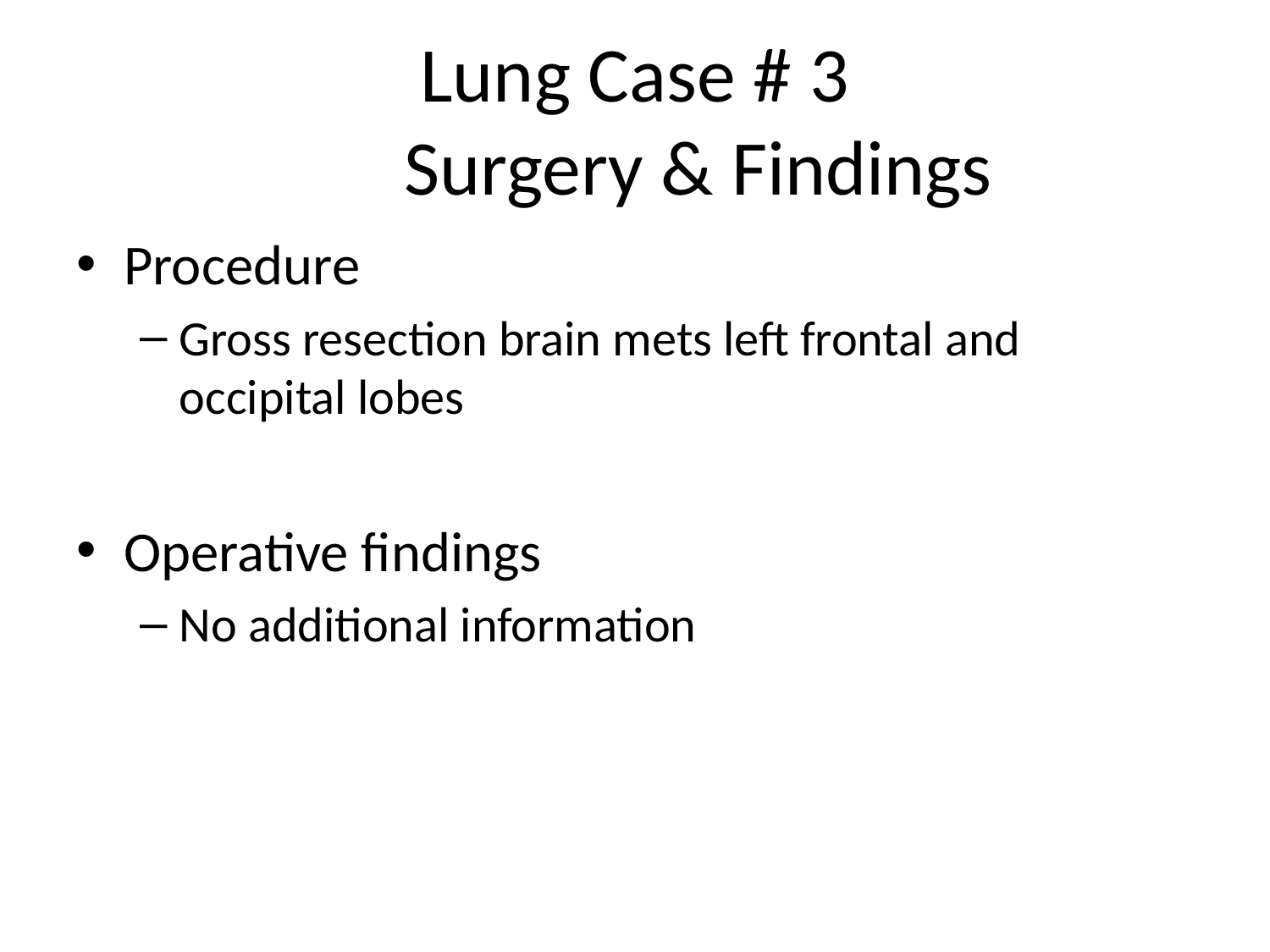

# Lung Case # 3 Surgery & Findings
Procedure
Gross resection brain mets left frontal and occipital lobes

Operative findings
No additional information